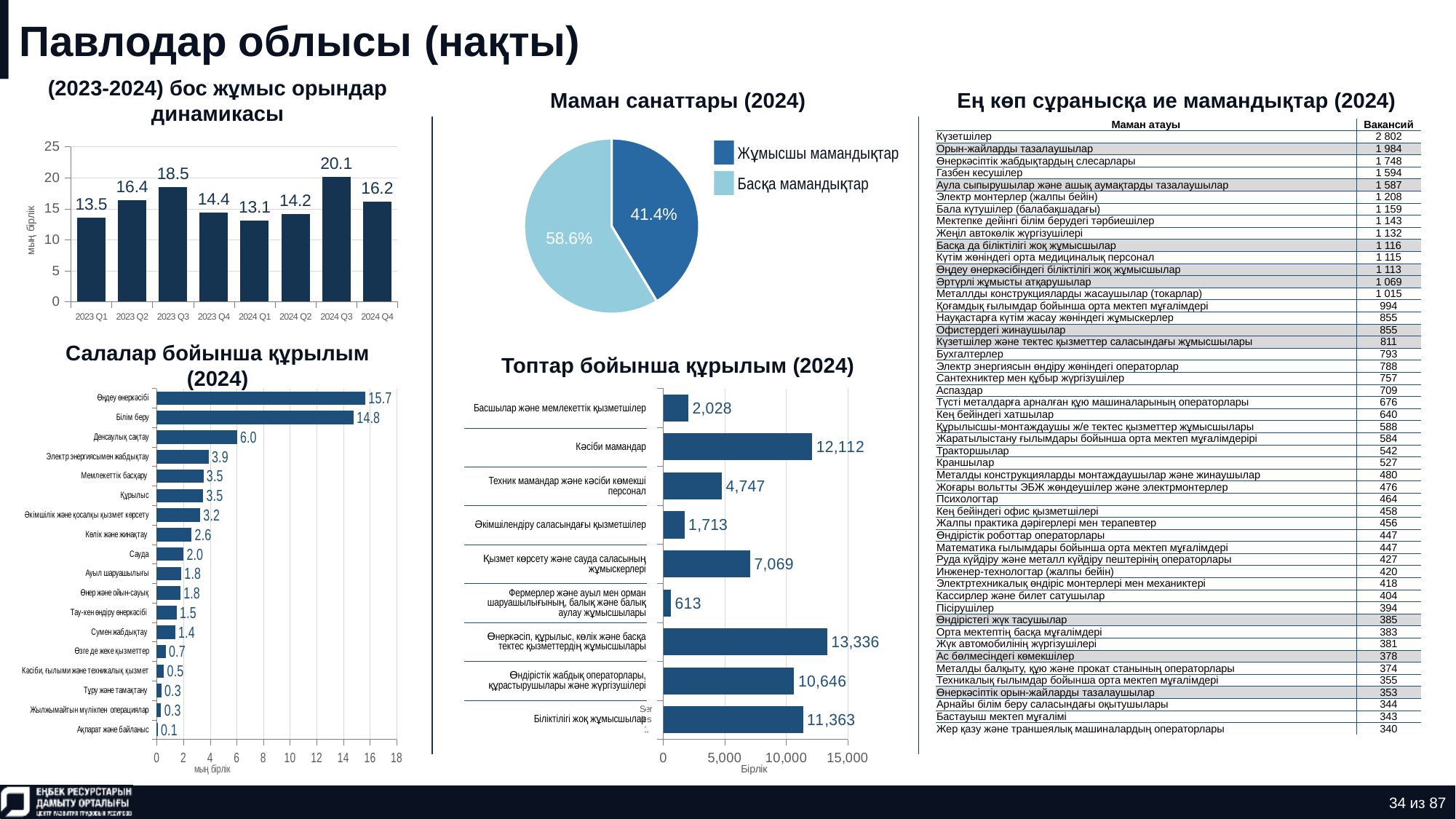

# Павлодар облысы (нақты)
(2023-2024) бос жұмыс орындар динамикасы
Маман санаттары (2024)
Ең көп сұранысқа ие мамандықтар (2024)

### Chart

| Category | Количество |
|---|---|
| нерабочая профессия | 0.4138966162163861 |
| рабочая профессия | 0.5861033837836139 |
| Маман атауы | Вакансий |
| --- | --- |
| Күзетшілер | 2 802 |
| Орын-жайларды тазалаушылар | 1 984 |
| Өнеркәсіптік жабдықтардың слесарлары | 1 748 |
| Газбен кесушілер | 1 594 |
| Аула сыпырушылар және ашық аумақтарды тазалаушылар | 1 587 |
| Электр монтерлер (жалпы бейін) | 1 208 |
| Бала күтушілер (балабақшадағы) | 1 159 |
| Мектепке дейінгі білім берудегі тәрбиешілер | 1 143 |
| Жеңіл автокөлік жүргізушілері | 1 132 |
| Басқа да біліктілігі жоқ жұмысшылар | 1 116 |
| Күтім жөніндегі орта медициналық персонал | 1 115 |
| Өңдеу өнеркәсібіндегі біліктілігі жоқ жұмысшылар | 1 113 |
| Әртүрлі жұмысты атқарушылар | 1 069 |
| Металлды конструкцияларды жасаушылар (токарлар) | 1 015 |
| Қоғамдық ғылымдар бойынша орта мектеп мұғалімдері | 994 |
| Науқастарға күтім жасау жөніндегі жұмыскерлер | 855 |
| Офистердегі жинаушылар | 855 |
| Күзетшілер және тектес қызметтер саласындағы жұмысшылары | 811 |
| Бухгалтерлер | 793 |
| Электр энергиясын өндіру жөніндегі операторлар | 788 |
| Сантехниктер мен құбыр жүргізушілер | 757 |
| Аспаздар | 709 |
| Түсті металдарға арналған құю машиналарының операторлары | 676 |
| Кең бейіндегі хатшылар | 640 |
| Құрылысшы-монтаждаушы ж/е тектес қызметтер жұмысшылары | 588 |
| Жаратылыстану ғылымдары бойынша орта мектеп мұғалімдерірі | 584 |
| Тракторшылар | 542 |
| Краншылар | 527 |
| Металды конструкцияларды монтаждаушылар және жинаушылар | 480 |
| Жоғары вольтты ЭБЖ жөндеушілер және электрмонтерлер | 476 |
| Психологтар | 464 |
| Кең бейіндегі офис қызметшілері | 458 |
| Жалпы практика дәрігерлері мен терапевтер | 456 |
| Өндірістік роботтар операторлары | 447 |
| Математика ғылымдары бойынша орта мектеп мұғалімдері | 447 |
| Руда күйдіру және металл күйдіру пештерінің операторлары | 427 |
| Инженер-технологтар (жалпы бейін) | 420 |
| Электртехникалық өндіріс монтерлері мен механиктері | 418 |
| Кассирлер және билет сатушылар | 404 |
| Пісірушілер | 394 |
| Өндірістегі жүк тасушылар | 385 |
| Орта мектептің басқа мұғалімдері | 383 |
| Жүк автомобилінің жүргізушілері | 381 |
| Ас бөлмесіндегі көмекшілер | 378 |
| Металды балқыту, құю және прокат станының операторлары | 374 |
| Техникалық ғылымдар бойынша орта мектеп мұғалімдері | 355 |
| Өнеркәсіптік орын-жайларды тазалаушылар | 353 |
| Арнайы білім беру саласындағы оқытушылары | 344 |
| Бастауыш мектеп мұғалімі | 343 |
| Жер қазу және траншеялық машиналардың операторлары | 340 |

### Chart

| Category | Ряд 1 |
|---|---|
| 2023 Q1 | 13.533 |
| 2023 Q2 | 16.425 |
| 2023 Q3 | 18.514 |
| 2023 Q4 | 14.404 |
| 2024 Q1 | 13.144 |
| 2024 Q2 | 14.162 |
| 2024 Q3 | 20.141 |
| 2024 Q4 | 16.18 |
Жұмысшы мамандықтар

Басқа мамандықтар

Салалар бойынша құрылым (2024)
Топтар бойынша құрылым (2024)

### Chart

| Category | Ряд 1 |
|---|---|
| Ақпарат және байланыс | 0.068 |
| Жылжымайтын мүлікпен  операциялар | 0.326 |
| Тұру және тамақтану  | 0.335 |
| Кәсіби, ғылыми және техникалық қызмет | 0.532 |
| Өзге де жеке қызметтер | 0.667 |
| Сумен жабдықтау  | 1.37 |
| Тау-кен өндіру өнеркәсібі  | 1.487 |
| Өнер және ойын-сауық | 1.771 |
| Ауыл шаруашылығы | 1.831 |
| Сауда | 2.016 |
| Көлік және жинақтау  | 2.617 |
| Әкімшілік және қосалқы қызмет көрсету | 3.246 |
| Құрылыс | 3.486 |
| Мемлекеттік басқару  | 3.503 |
| Электр энергиясымен жабдықтау | 3.889 |
| Денсаулық сақтау | 6.011 |
| Білім беру | 14.775 |
| Өңдеу өнеркәсібі | 15.653 |

### Chart

| Category | Ряд 1 |
|---|---|
|  | 11363.0 |
|  | 10646.0 |
|  | 13336.0 |
|  | 613.0 |
|  | 7069.0 |
|  | 1713.0 |
|  | 4747.0 |
|  | 12112.0 |
|  | 2028.0 |
| Басшылар және мемлекеттік қызметшілер |
| --- |
| Кәсіби мамандар |
| Техник мамандар және кәсіби көмекші персонал |
| Әкімшілендіру саласындағы қызметшілер |
| Қызмет көрсету және сауда саласының жұмыскерлері |
| Фермерлер және ауыл мен орман шаруашылығының, балық және балық аулау жұмысшылары |
| Өнеркәсіп, құрылыс, көлік және басқа тектес қызметтердің жұмысшылары |
| Өндірістік жабдық операторлары, құрастырушылары және жүргізушілері |
| Біліктілігі жоқ жұмысшылар |
34 из 87